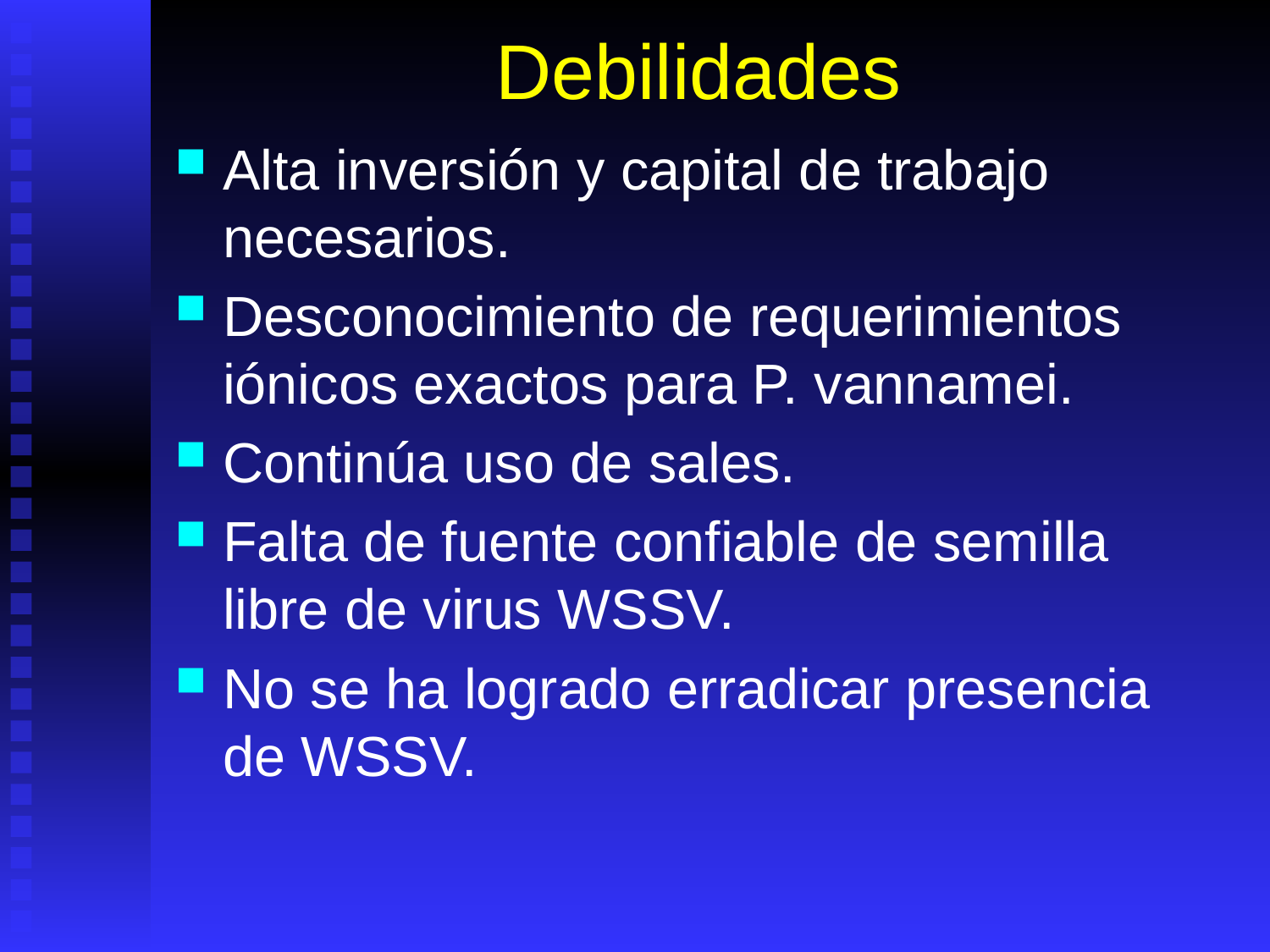

# Debilidades
Alta inversión y capital de trabajo necesarios.
Desconocimiento de requerimientos iónicos exactos para P. vannamei.
Continúa uso de sales.
Falta de fuente confiable de semilla libre de virus WSSV.
No se ha logrado erradicar presencia de WSSV.